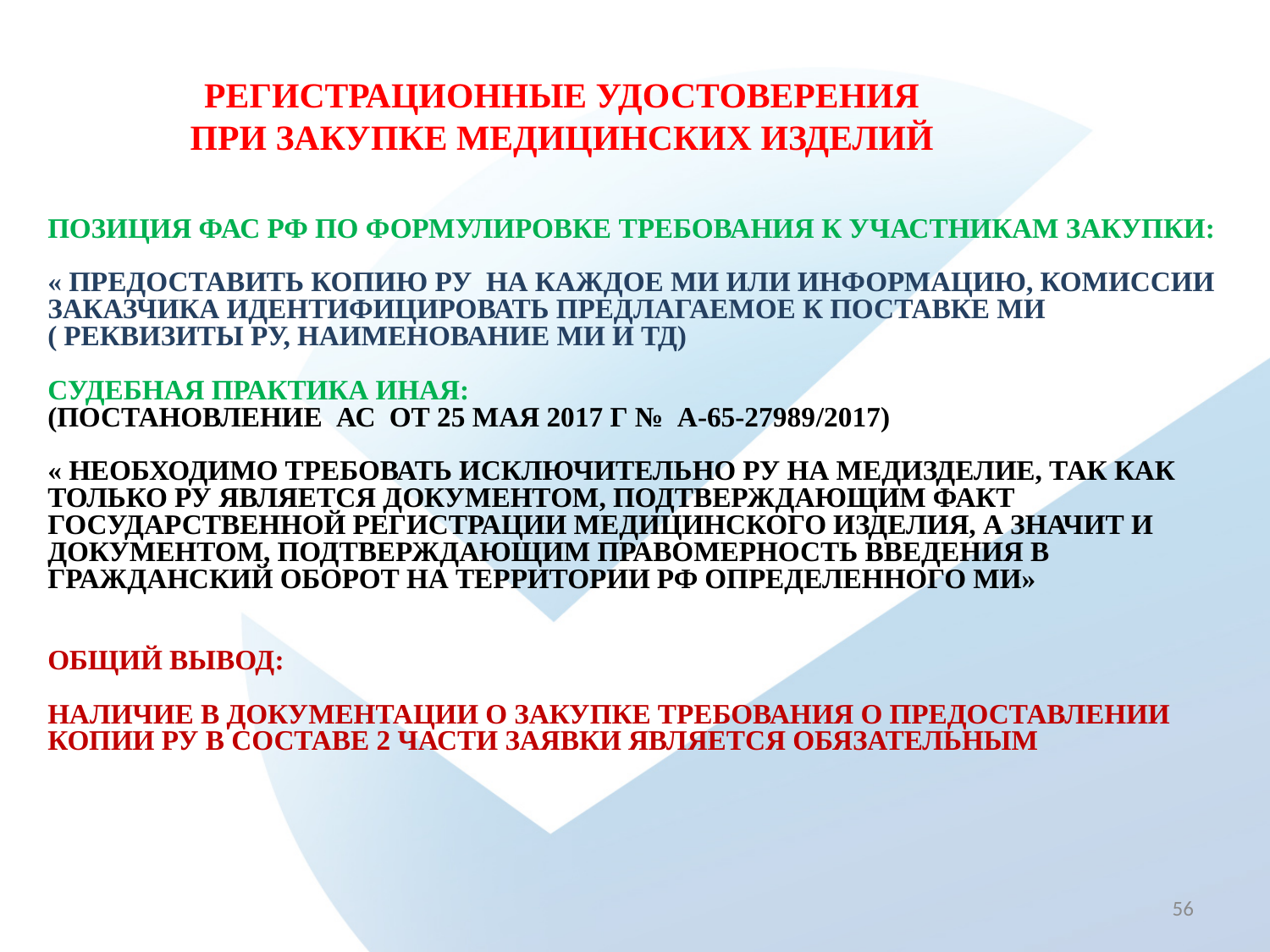

# РЕГИСТРАЦИОННЫЕ УДОСТОВЕРЕНИЯ ПРИ ЗАКУПКЕ МЕДИЦИНСКИХ ИЗДЕЛИЙ

ПОЗИЦИЯ ФАС РФ ПО ФОРМУЛИРОВКЕ ТРЕБОВАНИЯ К УЧАСТНИКАМ ЗАКУПКИ:

« ПРЕДОСТАВИТЬ КОПИЮ РУ  НА КАЖДОЕ МИ ИЛИ ИНФОРМАЦИЮ, КОМИССИИ ЗАКАЗЧИКА ИДЕНТИФИЦИРОВАТЬ ПРЕДЛАГАЕМОЕ К ПОСТАВКЕ МИ ( РЕКВИЗИТЫ РУ, НАИМЕНОВАНИЕ МИ И ТД)

СУДЕБНАЯ ПРАКТИКА ИНАЯ:
(ПОСТАНОВЛЕНИЕ  АС  ОТ 25 МАЯ 2017 Г №  А-65-27989/2017)

« НЕОБХОДИМО ТРЕБОВАТЬ ИСКЛЮЧИТЕЛЬНО РУ НА МЕДИЗДЕЛИЕ, ТАК КАК ТОЛЬКО РУ ЯВЛЯЕТСЯ ДОКУМЕНТОМ, ПОДТВЕРЖДАЮЩИМ ФАКТ ГОСУДАРСТВЕННОЙ РЕГИСТРАЦИИ МЕДИЦИНСКОГО ИЗДЕЛИЯ, А ЗНАЧИТ И ДОКУМЕНТОМ, ПОДТВЕРЖДАЮЩИМ ПРАВОМЕРНОСТЬ ВВЕДЕНИЯ В ГРАЖДАНСКИЙ ОБОРОТ НА ТЕРРИТОРИИ РФ ОПРЕДЕЛЕННОГО МИ»

ОБЩИЙ ВЫВОД:

НАЛИЧИЕ В ДОКУМЕНТАЦИИ О ЗАКУПКЕ ТРЕБОВАНИЯ О ПРЕДОСТАВЛЕНИИ КОПИИ РУ В СОСТАВЕ 2 ЧАСТИ ЗАЯВКИ ЯВЛЯЕТСЯ ОБЯЗАТЕЛЬНЫМ

56